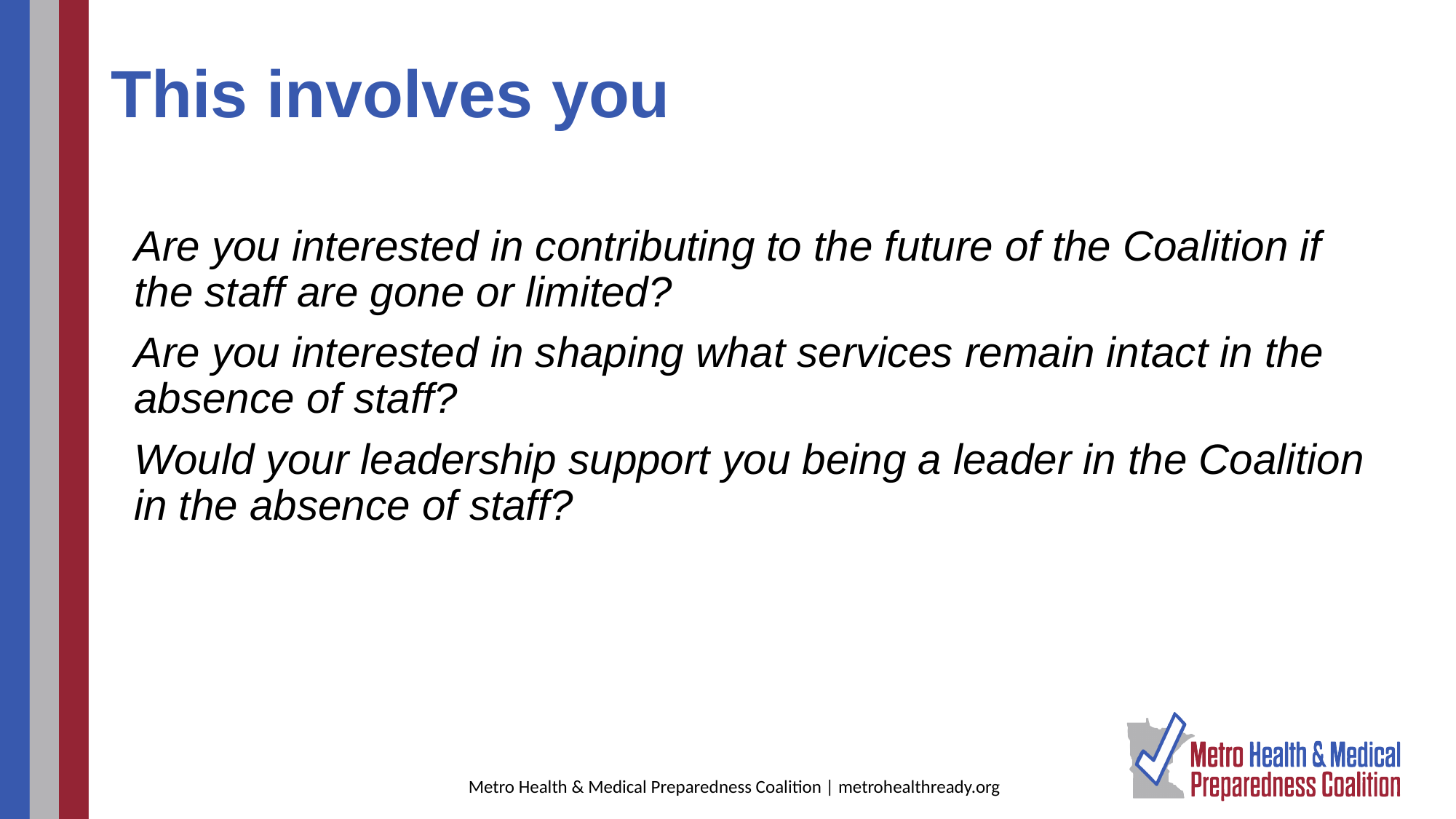

# This involves you
Are you interested in contributing to the future of the Coalition if the staff are gone or limited?
Are you interested in shaping what services remain intact in the absence of staff?
Would your leadership support you being a leader in the Coalition in the absence of staff?